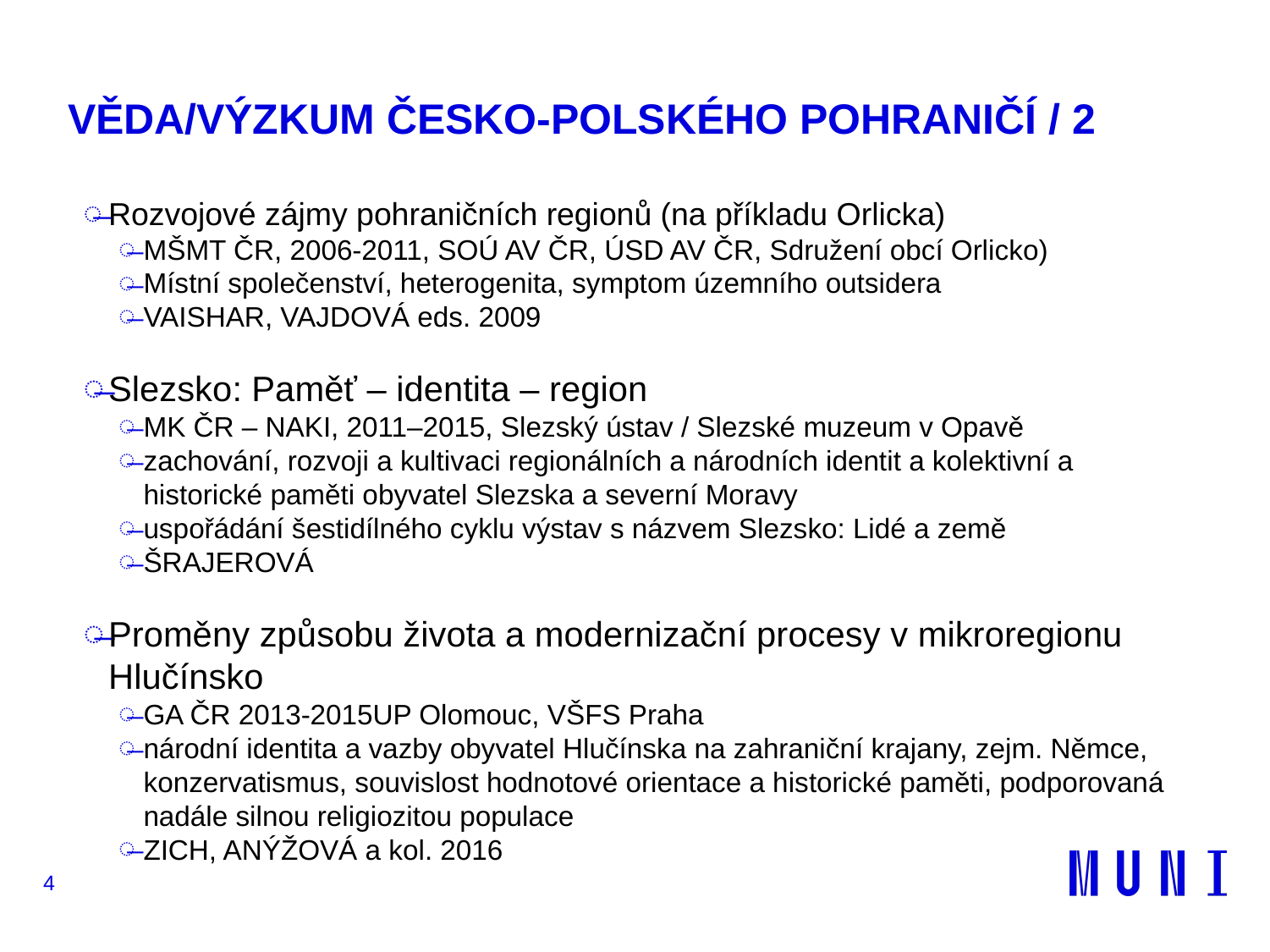

# VĚDA/VÝZKUM ČESKO-POLSKÉHO POHRANIČÍ / 2
Rozvojové zájmy pohraničních regionů (na příkladu Orlicka)
MŠMT ČR, 2006-2011, SOÚ AV ČR, ÚSD AV ČR, Sdružení obcí Orlicko)
Místní společenství, heterogenita, symptom územního outsidera
VAISHAR, VAJDOVÁ eds. 2009

Slezsko: Paměť – identita – region
MK ČR – NAKI, 2011–2015, Slezský ústav / Slezské muzeum v Opavě
zachování, rozvoji a kultivaci regionálních a národních identit a kolektivní a historické paměti obyvatel Slezska a severní Moravy
uspořádání šestidílného cyklu výstav s názvem Slezsko: Lidé a země
ŠRAJEROVÁ

Proměny způsobu života a modernizační procesy v mikroregionu Hlučínsko
GA ČR 2013-2015UP Olomouc, VŠFS Praha
národní identita a vazby obyvatel Hlučínska na zahraniční krajany, zejm. Němce, konzervatismus, souvislost hodnotové orientace a historické paměti, podporovaná nadále silnou religiozitou populace
ZICH, ANÝŽOVÁ a kol. 2016
4